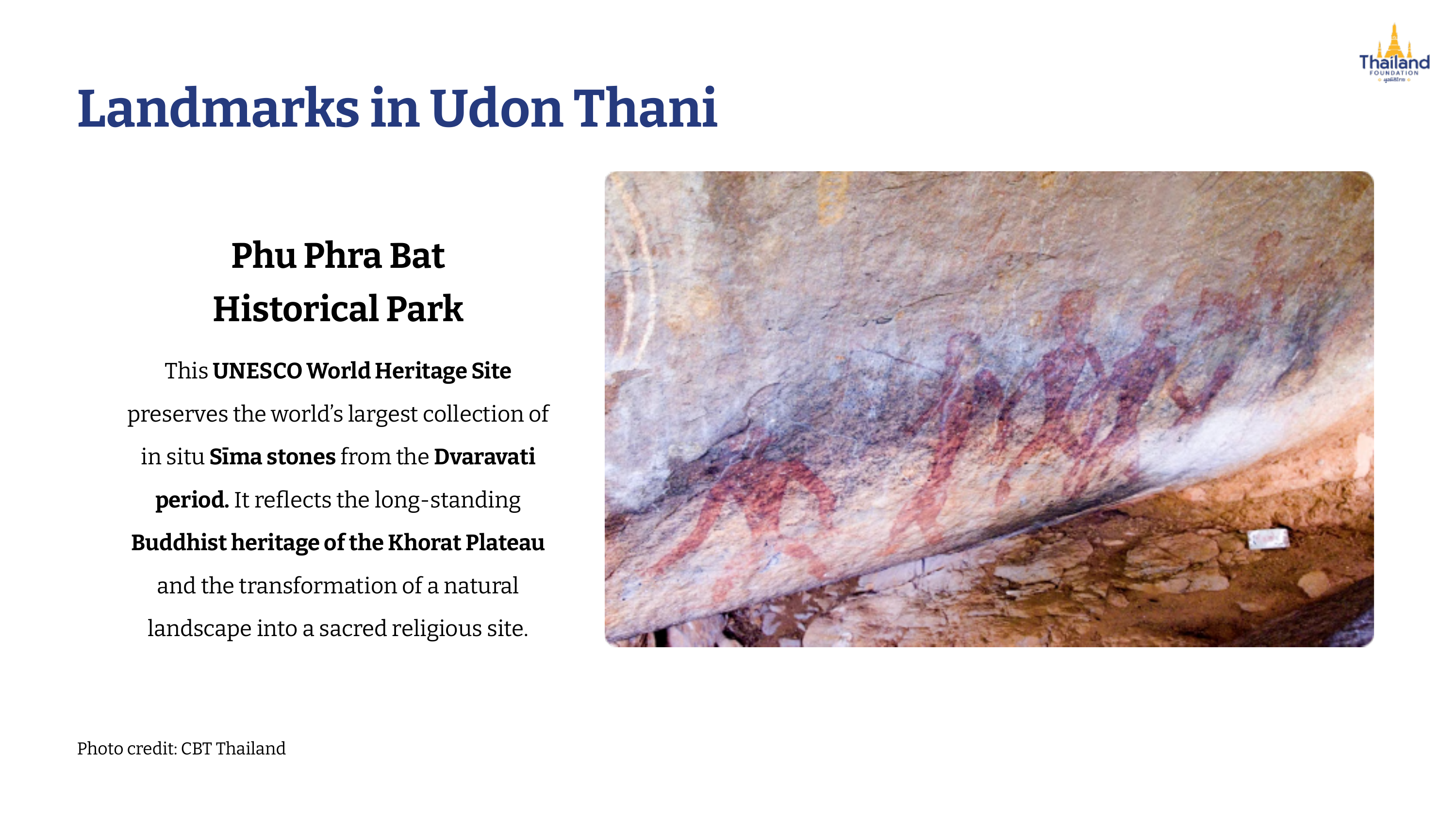

Landmarks in Udon Thani

Phu Phra Bat
Historical Park
This UNESCO World Heritage Site preserves the world’s largest collection of in situ Sīma stones from the Dvaravati period. It reflects the long-standing Buddhist heritage of the Khorat Plateau and the transformation of a natural landscape into a sacred religious site.
Photo credit: CBT Thailand